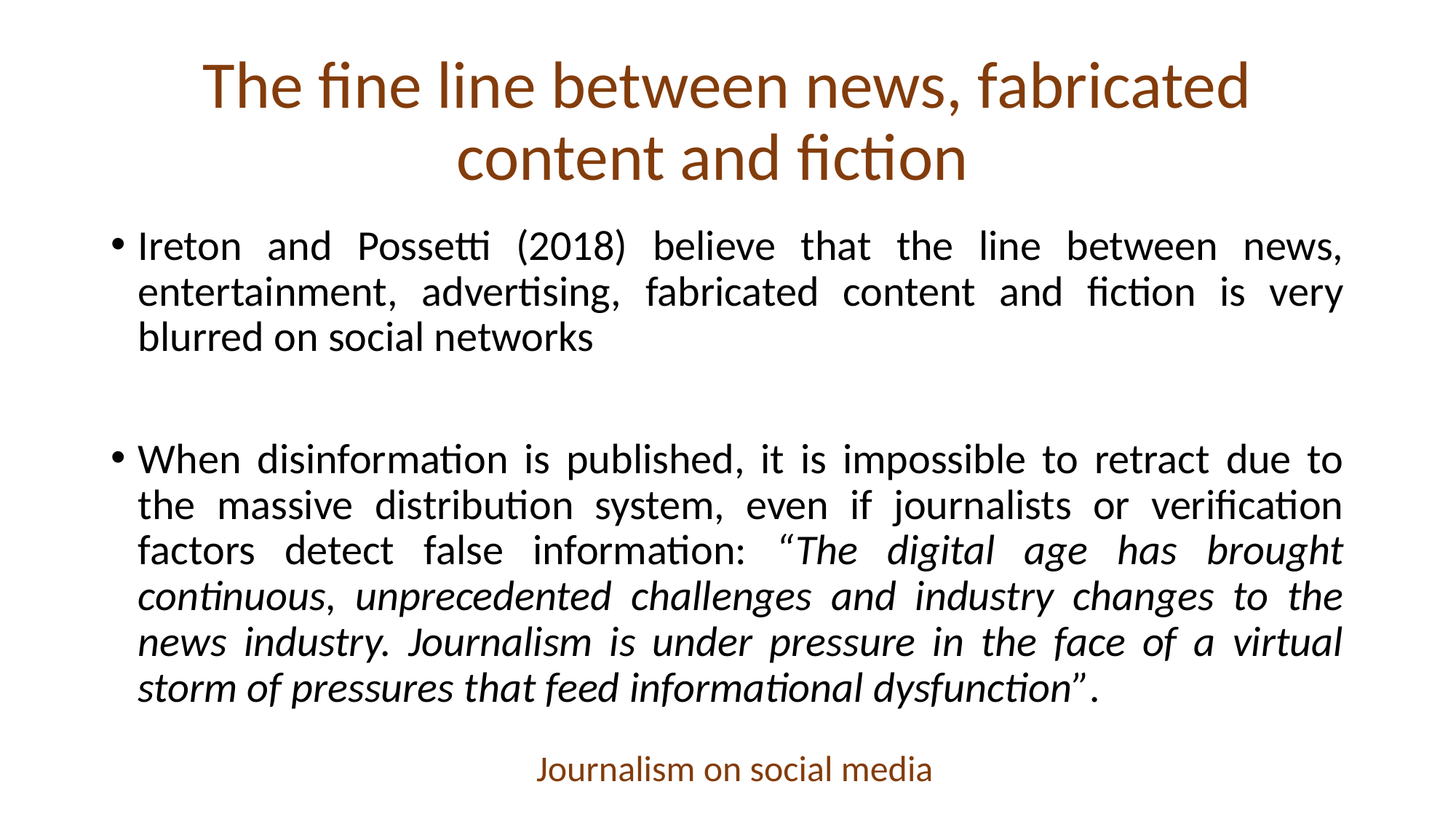

# The fine line between news, fabricated content and fiction
Ireton and Possetti (2018) believe that the line between news, entertainment, advertising, fabricated content and fiction is very blurred on social networks

When disinformation is published, it is impossible to retract due to the massive distribution system, even if journalists or verification factors detect false information: “The digital age has brought continuous, unprecedented challenges and industry changes to the news industry. Journalism is under pressure in the face of a virtual storm of pressures that feed informational dysfunction”.
Journalism on social media